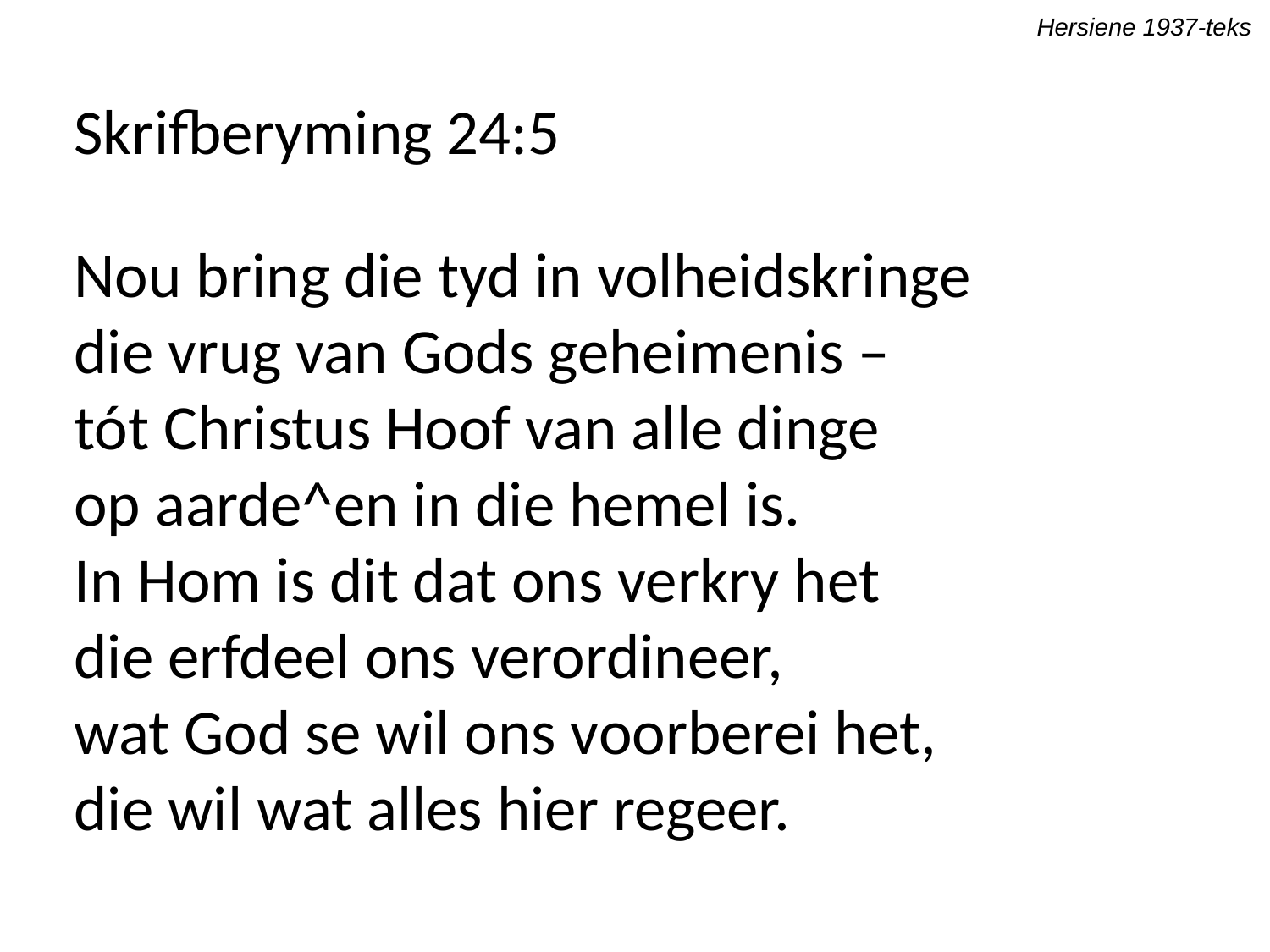

Hersiene 1937-teks
Skrifberyming 24:5

Nou bring die tyd in volheidskringe
die vrug van Gods geheimenis –
tót Christus Hoof van alle dinge
op aarde^en in die hemel is.
In Hom is dit dat ons verkry het
die erfdeel ons verordineer,
wat God se wil ons voorberei het,
die wil wat alles hier regeer.